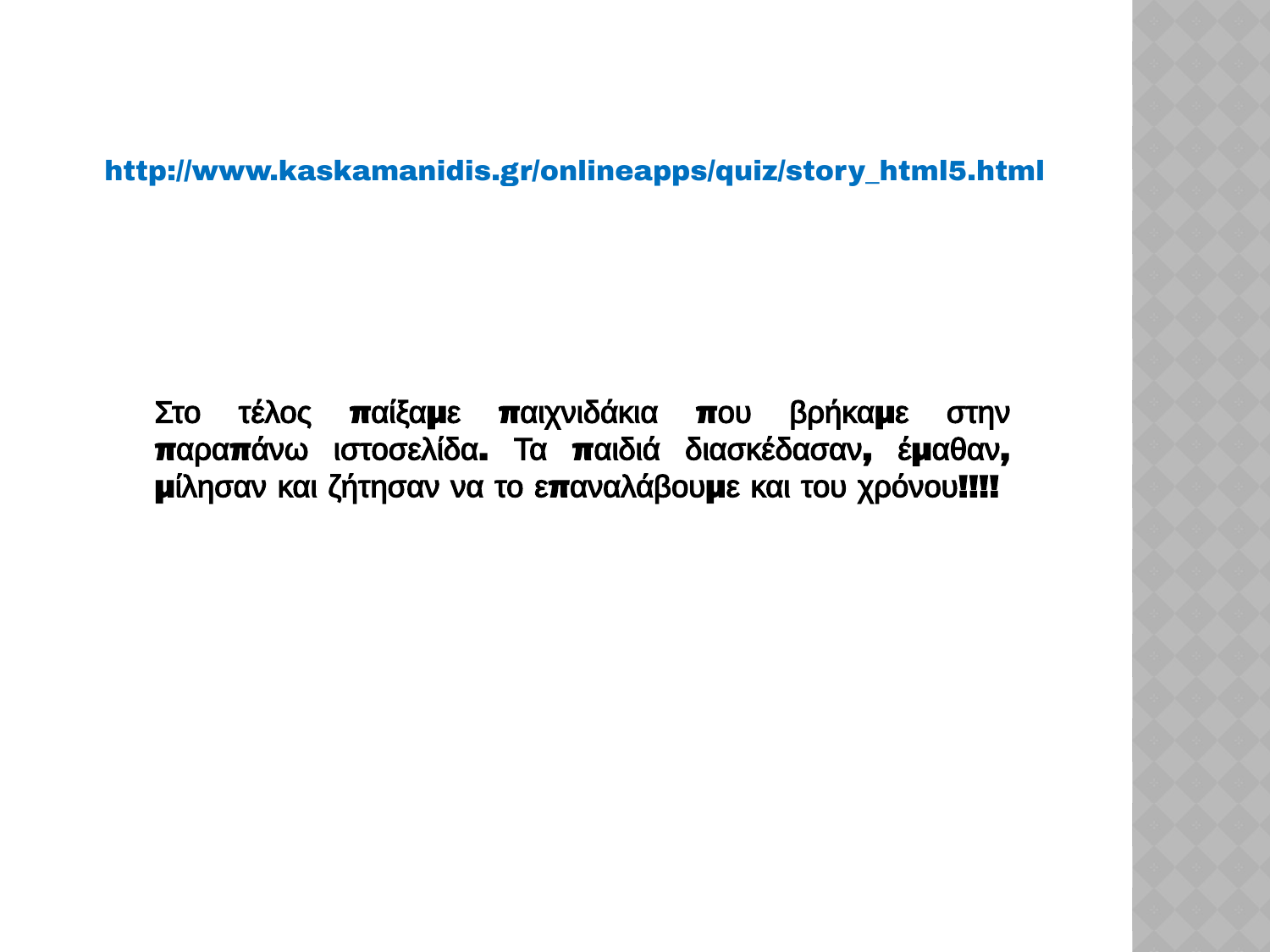

http://www.kaskamanidis.gr/onlineapps/quiz/story_html5.html
# Στο τέλος παίξαμε παιχνιδάκια που βρήκαμε στην παραπάνω ιστοσελίδα. Τα παιδιά διασκέδασαν, έμαθαν, μίλησαν και ζήτησαν να το επαναλάβουμε και του χρόνου!!!!